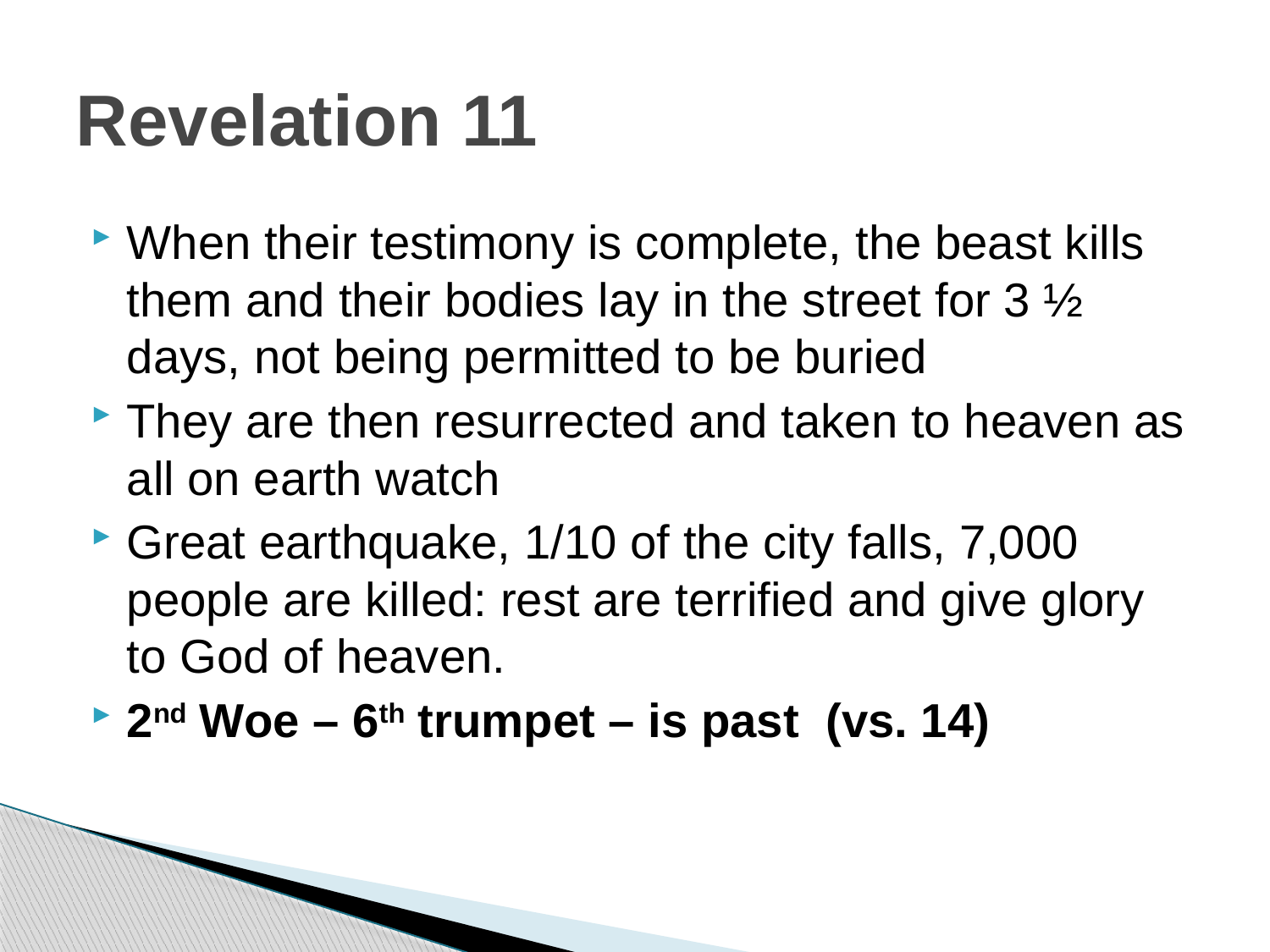

# Revelation 11
When their testimony is complete, the beast kills them and their bodies lay in the street for 3 ½ days, not being permitted to be buried
They are then resurrected and taken to heaven as all on earth watch
Great earthquake, 1/10 of the city falls, 7,000 people are killed: rest are terrified and give glory to God of heaven.
2nd Woe – 6th trumpet – is past  (vs. 14)